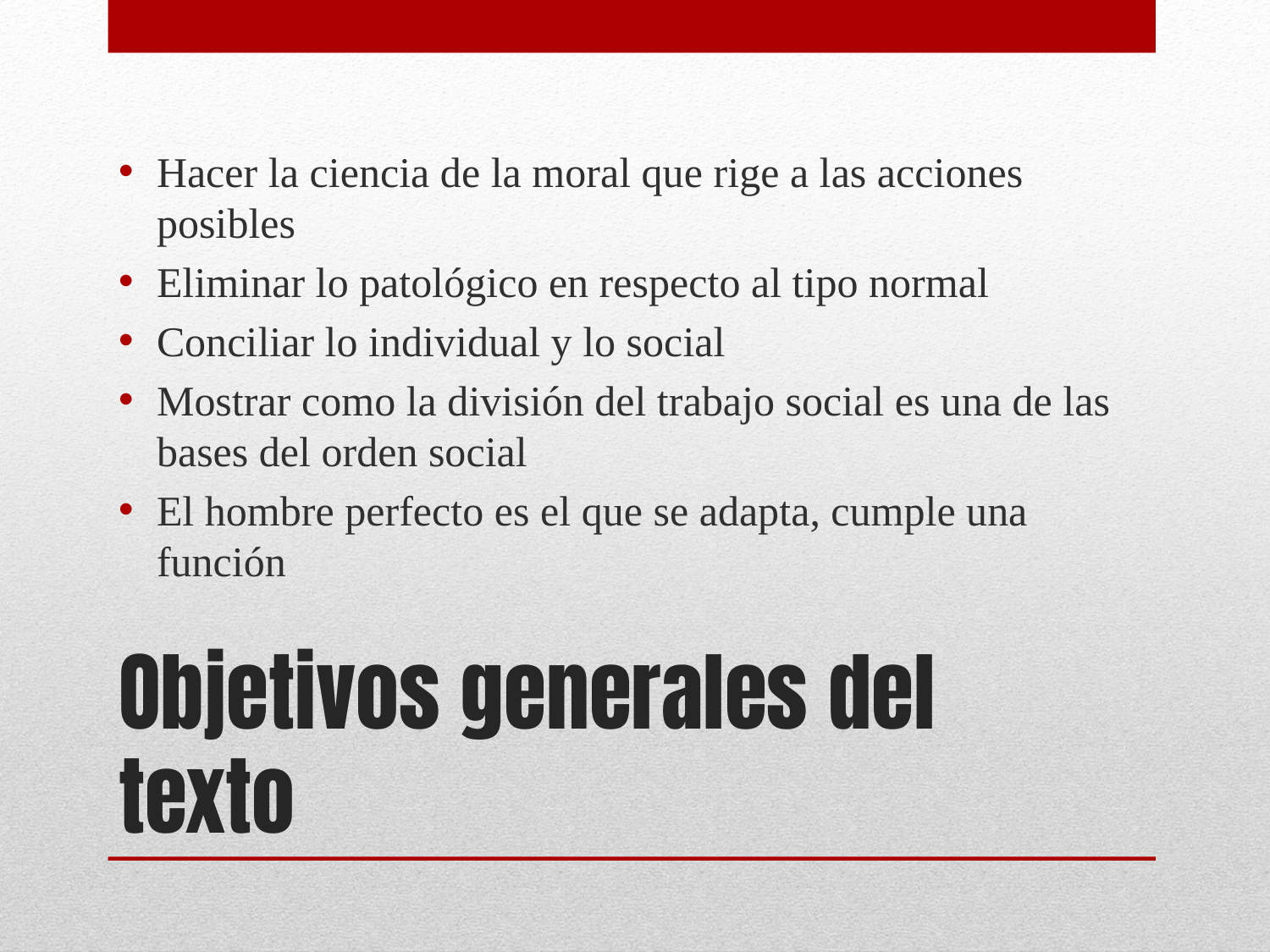

Hacer la ciencia de la moral que rige a las acciones posibles
Eliminar lo patológico en respecto al tipo normal
Conciliar lo individual y lo social
Mostrar como la división del trabajo social es una de las bases del orden social
El hombre perfecto es el que se adapta, cumple una función
# Objetivos generales del texto